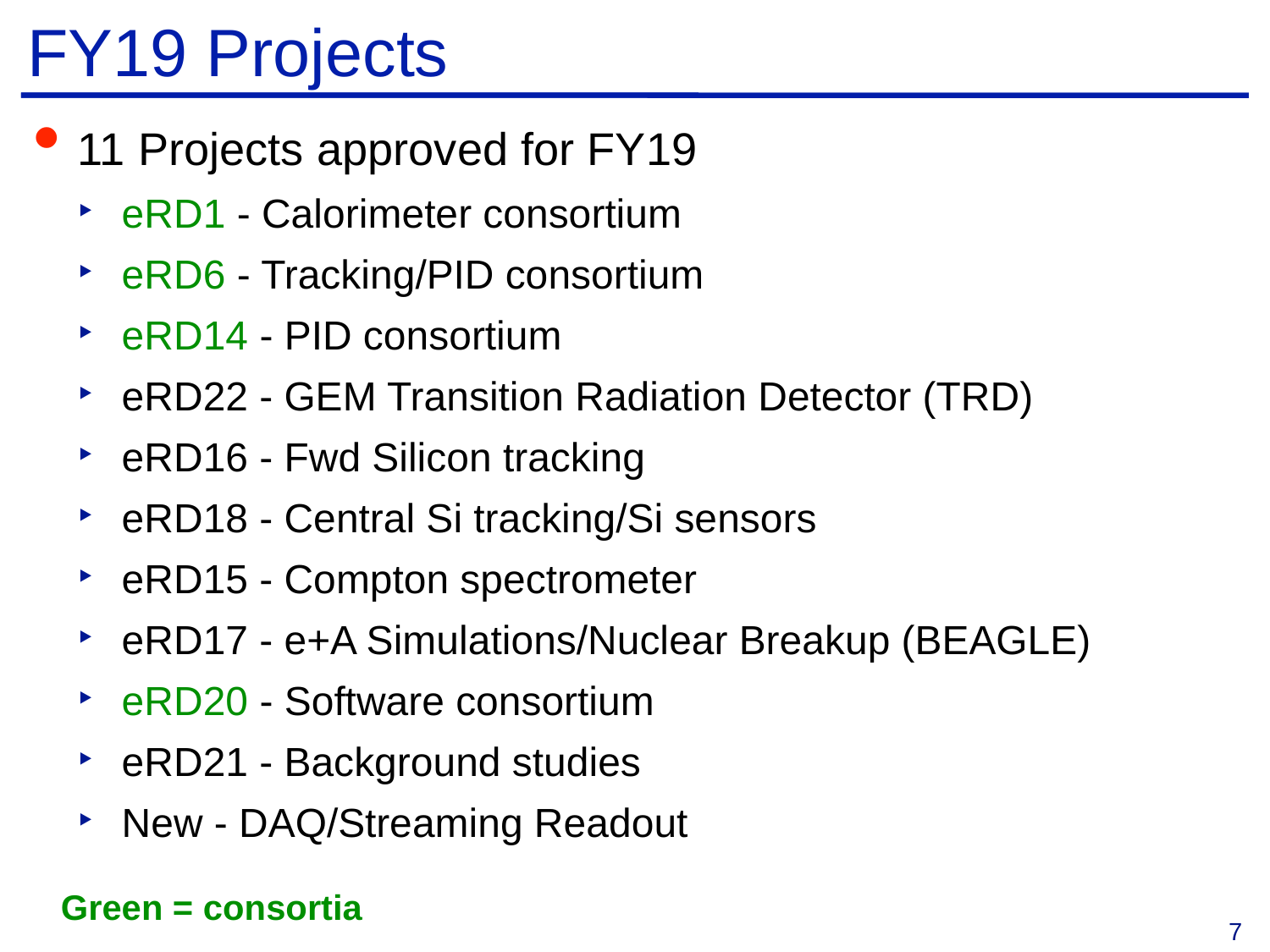

# FY19 Projects

11 Projects approved for FY19
eRD1 - Calorimeter consortium
eRD6 - Tracking/PID consortium
eRD14 - PID consortium
eRD22 - GEM Transition Radiation Detector (TRD)
eRD16 - Fwd Silicon tracking
eRD18 - Central Si tracking/Si sensors
eRD15 - Compton spectrometer
eRD17 - e+A Simulations/Nuclear Breakup (BEAGLE)
eRD20 - Software consortium
eRD21 - Background studies
New - DAQ/Streaming Readout
Green = consortia
7